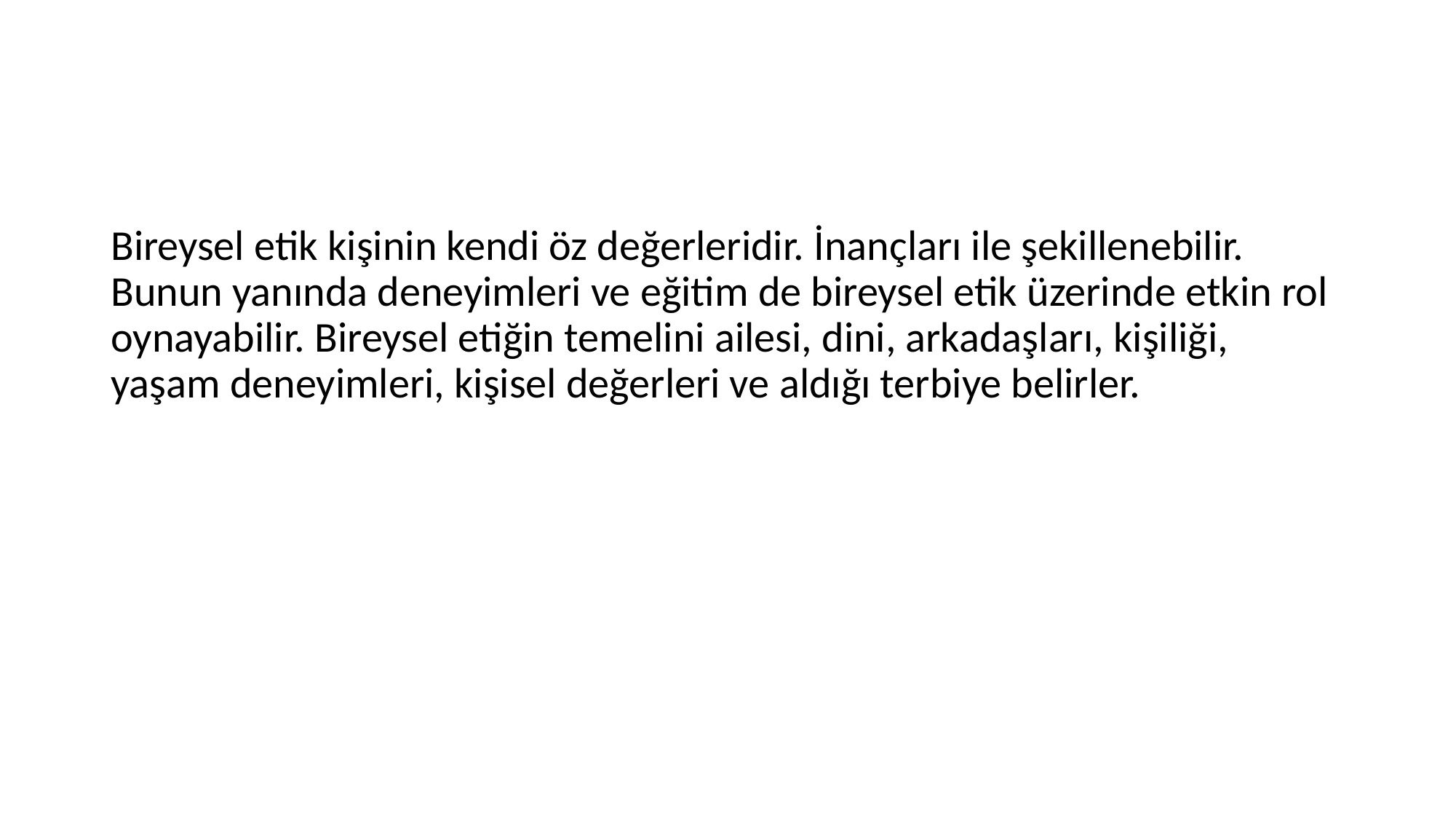

#
Bireysel etik kişinin kendi öz değerleridir. İnançları ile şekillenebilir. Bunun yanında deneyimleri ve eğitim de bireysel etik üzerinde etkin rol oynayabilir. Bireysel etiğin temelini ailesi, dini, arkadaşları, kişiliği, yaşam deneyimleri, kişisel değerleri ve aldığı terbiye belirler.